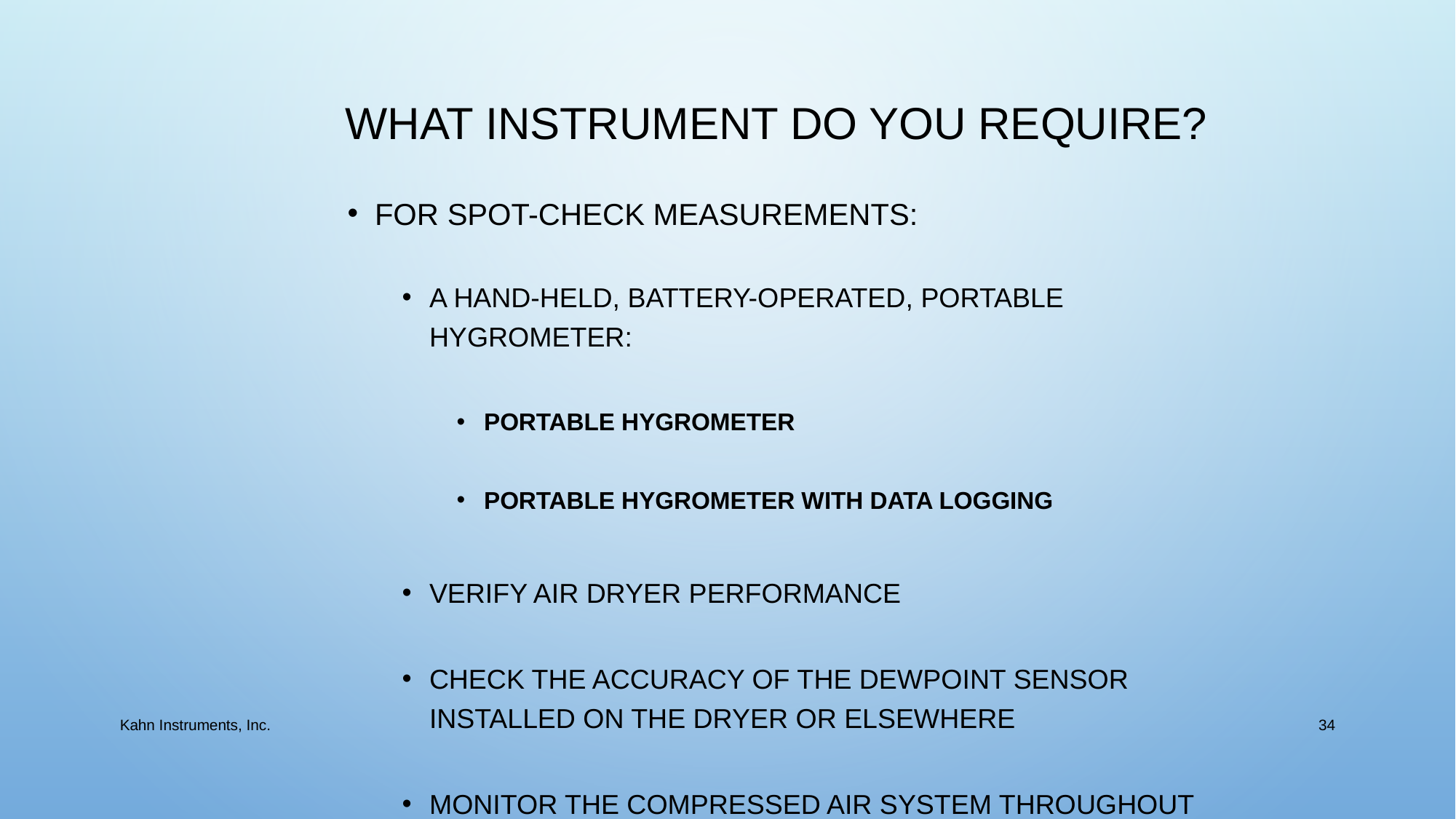

# What instrument do you require?
For spot-check measurements:

A hand-held, battery-operated, portable hygrometer:

Portable Hygrometer

Portable Hygrometer with data logging

Verify air dryer performance

Check the accuracy of the dewpoint sensor installed on the dryer or elsewhere

Monitor the compressed air system throughout the plant
Kahn Instruments, Inc.
34